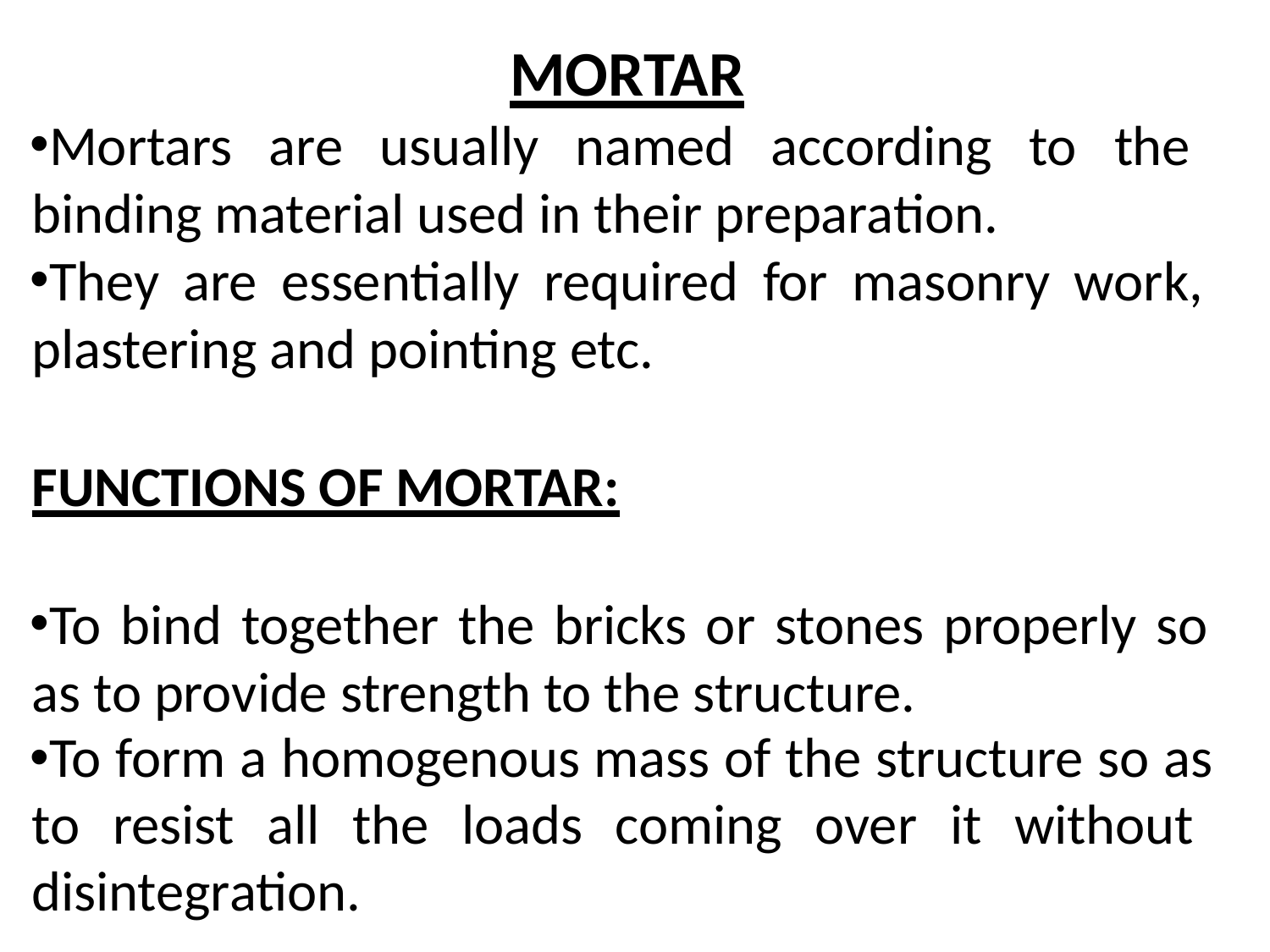

# MORTAR
Mortars are usually named according to the  binding material used in their preparation.
They are essentially required for masonry work,  plastering and pointing etc.

FUNCTIONS OF MORTAR:

To bind together the bricks or stones properly so  as to provide strength to the structure.
To form a homogenous mass of the structure so as  to resist all the loads coming over it without  disintegration.